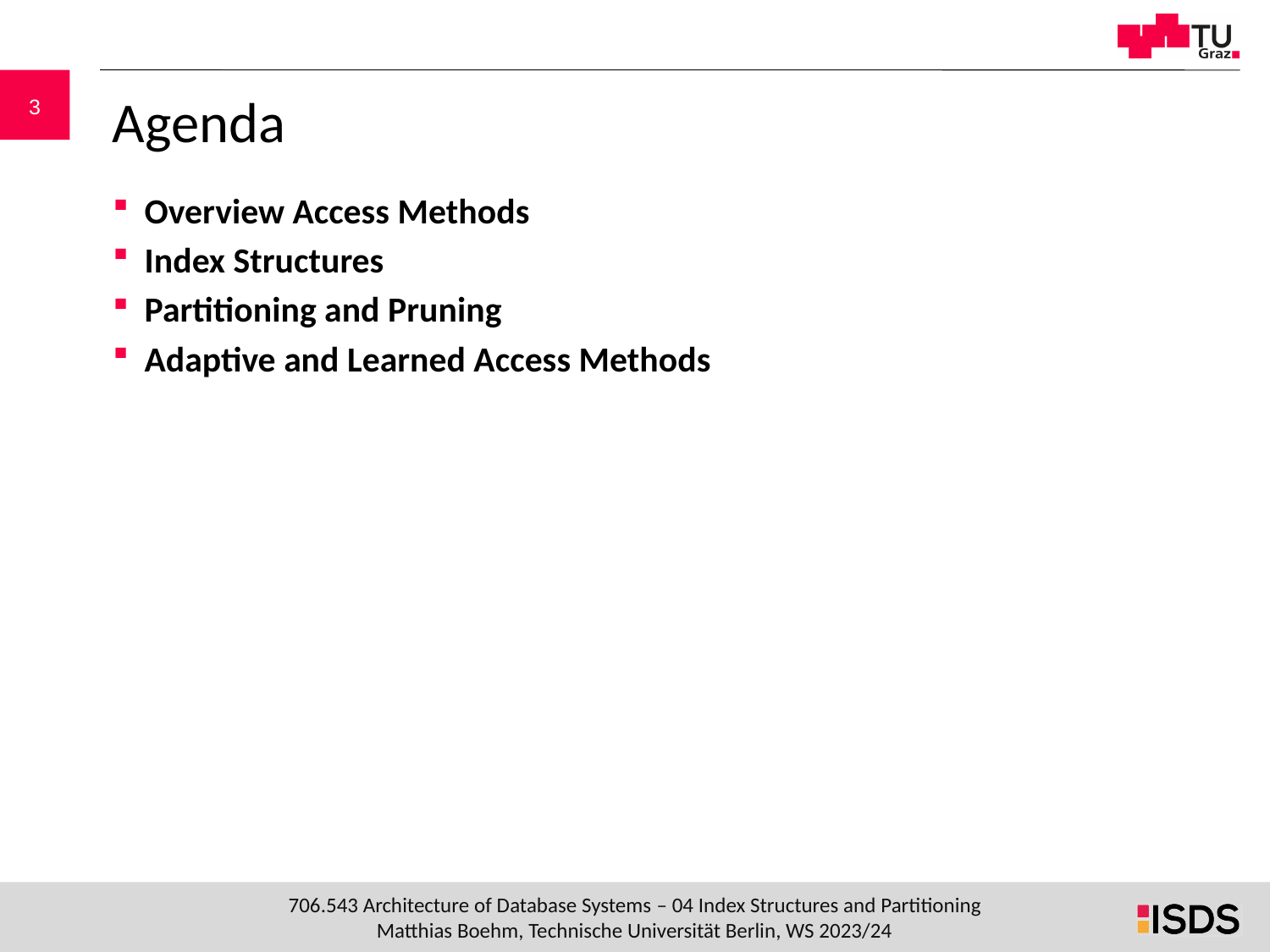

# Agenda
Overview Access Methods
Index Structures
Partitioning and Pruning
Adaptive and Learned Access Methods